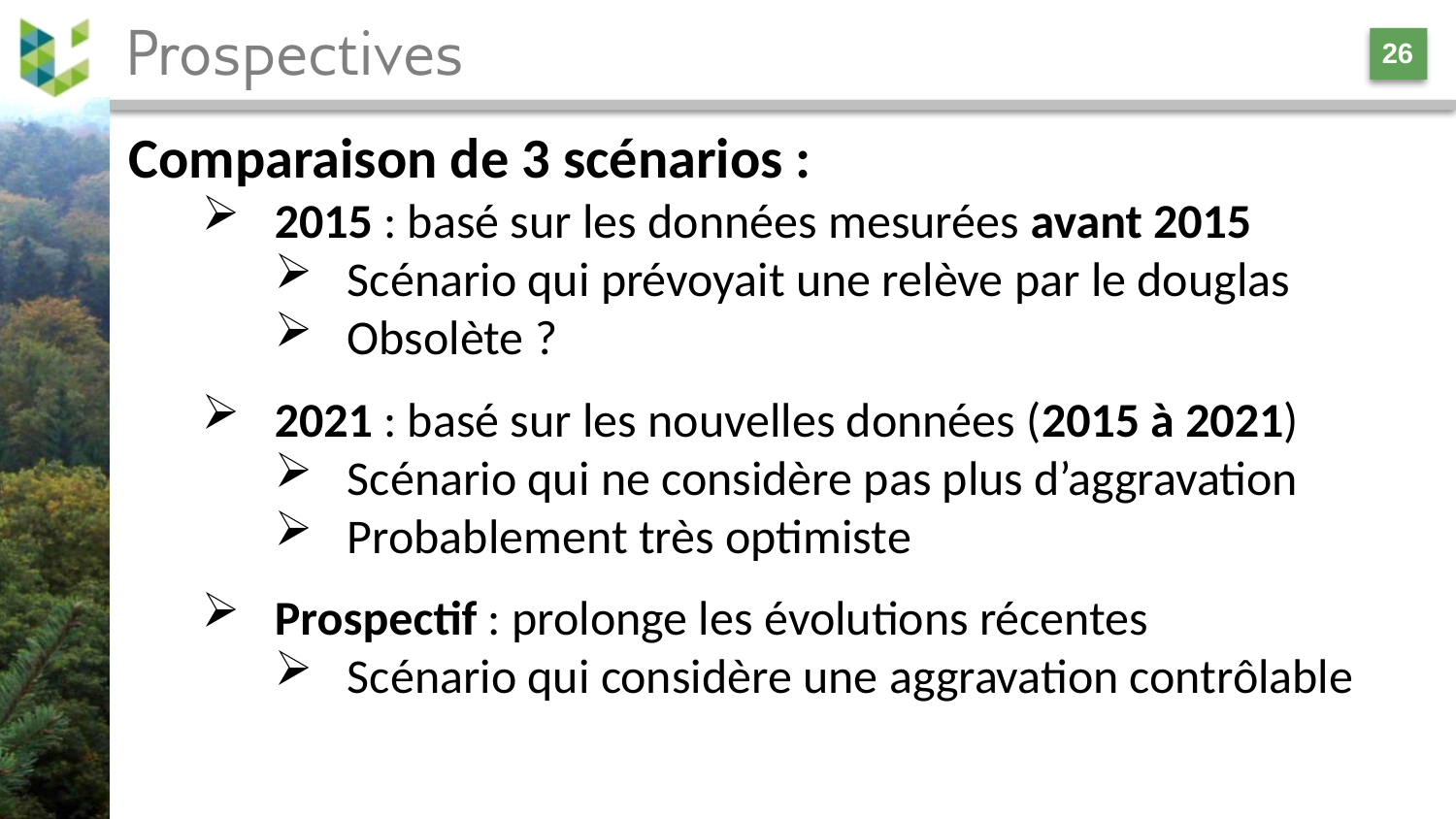

# Prospectives
26
Comparaison de 3 scénarios :
2015 : basé sur les données mesurées avant 2015
Scénario qui prévoyait une relève par le douglas
Obsolète ?

2021 : basé sur les nouvelles données (2015 à 2021)
Scénario qui ne considère pas plus d’aggravation
Probablement très optimiste

Prospectif : prolonge les évolutions récentes
Scénario qui considère une aggravation contrôlable